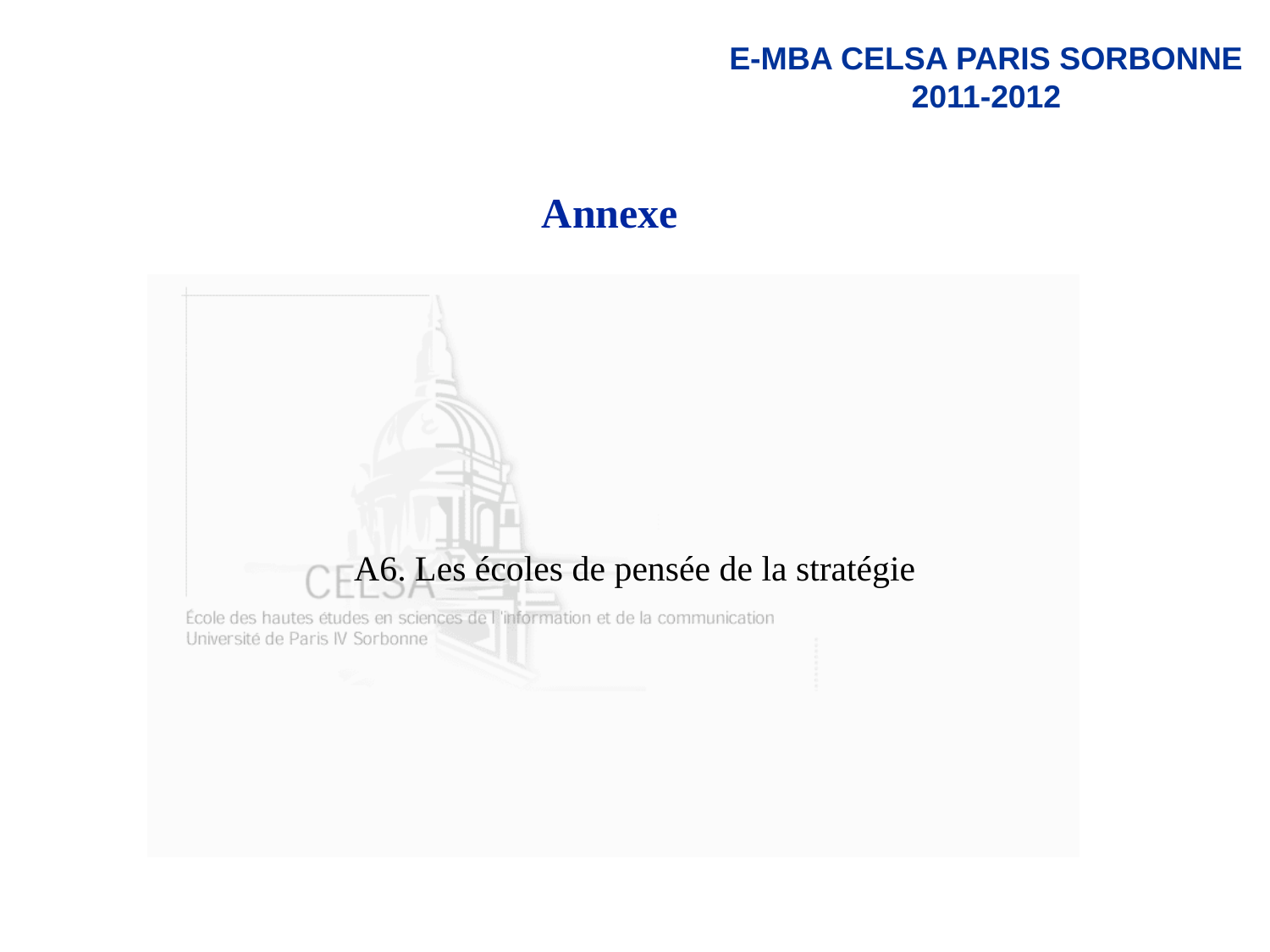

# Annexe
A6. Les écoles de pensée de la stratégie